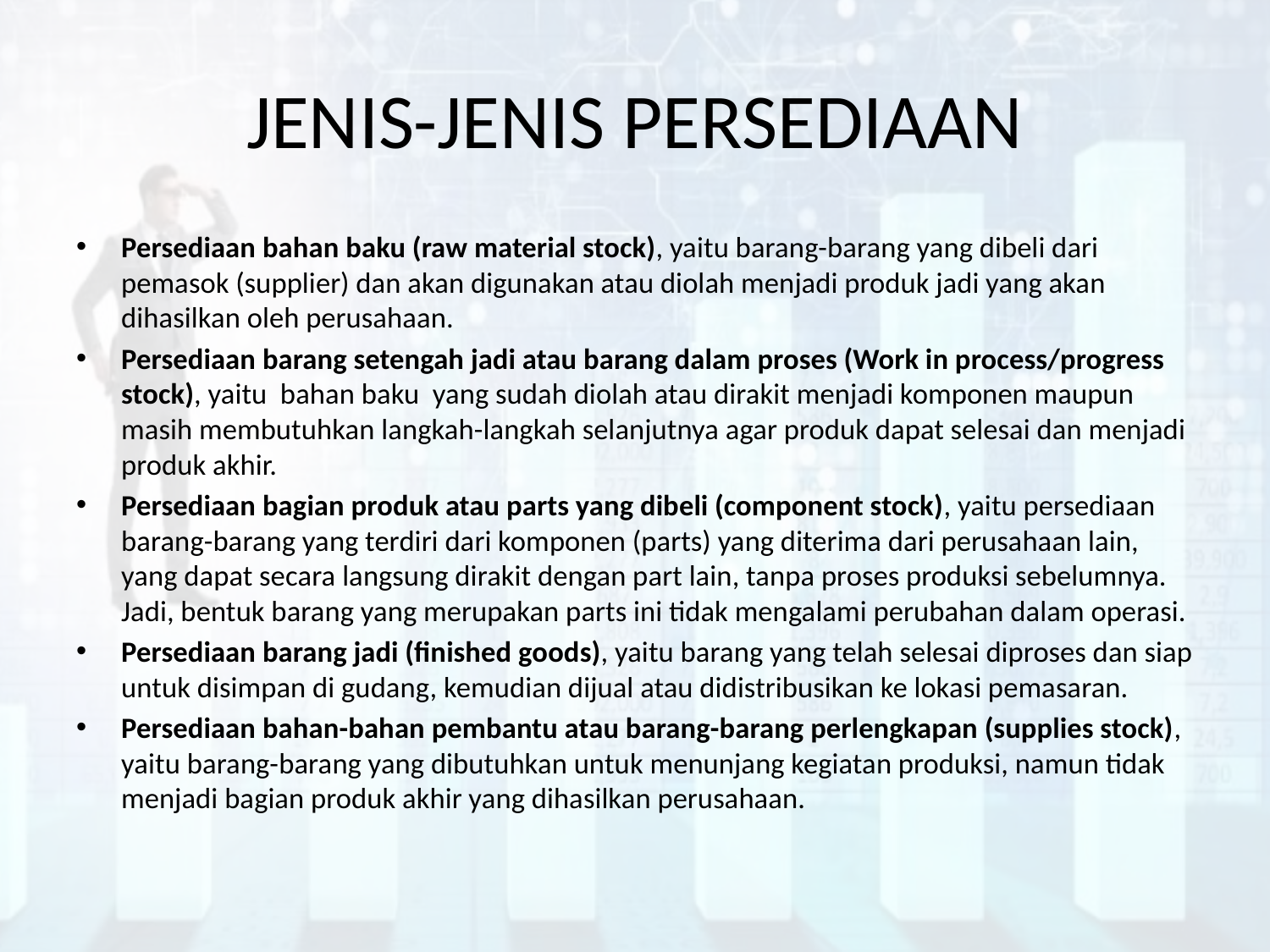

# JENIS-JENIS PERSEDIAAN
Persediaan bahan baku (raw material stock), yaitu barang-barang yang dibeli dari pemasok (supplier) dan akan digunakan atau diolah menjadi produk jadi yang akan dihasilkan oleh perusahaan.
Persediaan barang setengah jadi atau barang dalam proses (Work in process/progress stock), yaitu  bahan baku  yang sudah diolah atau dirakit menjadi komponen maupun masih membutuhkan langkah-langkah selanjutnya agar produk dapat selesai dan menjadi produk akhir.
Persediaan bagian produk atau parts yang dibeli (component stock), yaitu persediaan barang-barang yang terdiri dari komponen (parts) yang diterima dari perusahaan lain, yang dapat secara langsung dirakit dengan part lain, tanpa proses produksi sebelumnya. Jadi, bentuk barang yang merupakan parts ini tidak mengalami perubahan dalam operasi.
Persediaan barang jadi (finished goods), yaitu barang yang telah selesai diproses dan siap untuk disimpan di gudang, kemudian dijual atau didistribusikan ke lokasi pemasaran.
Persediaan bahan-bahan pembantu atau barang-barang perlengkapan (supplies stock), yaitu barang-barang yang dibutuhkan untuk menunjang kegiatan produksi, namun tidak menjadi bagian produk akhir yang dihasilkan perusahaan.